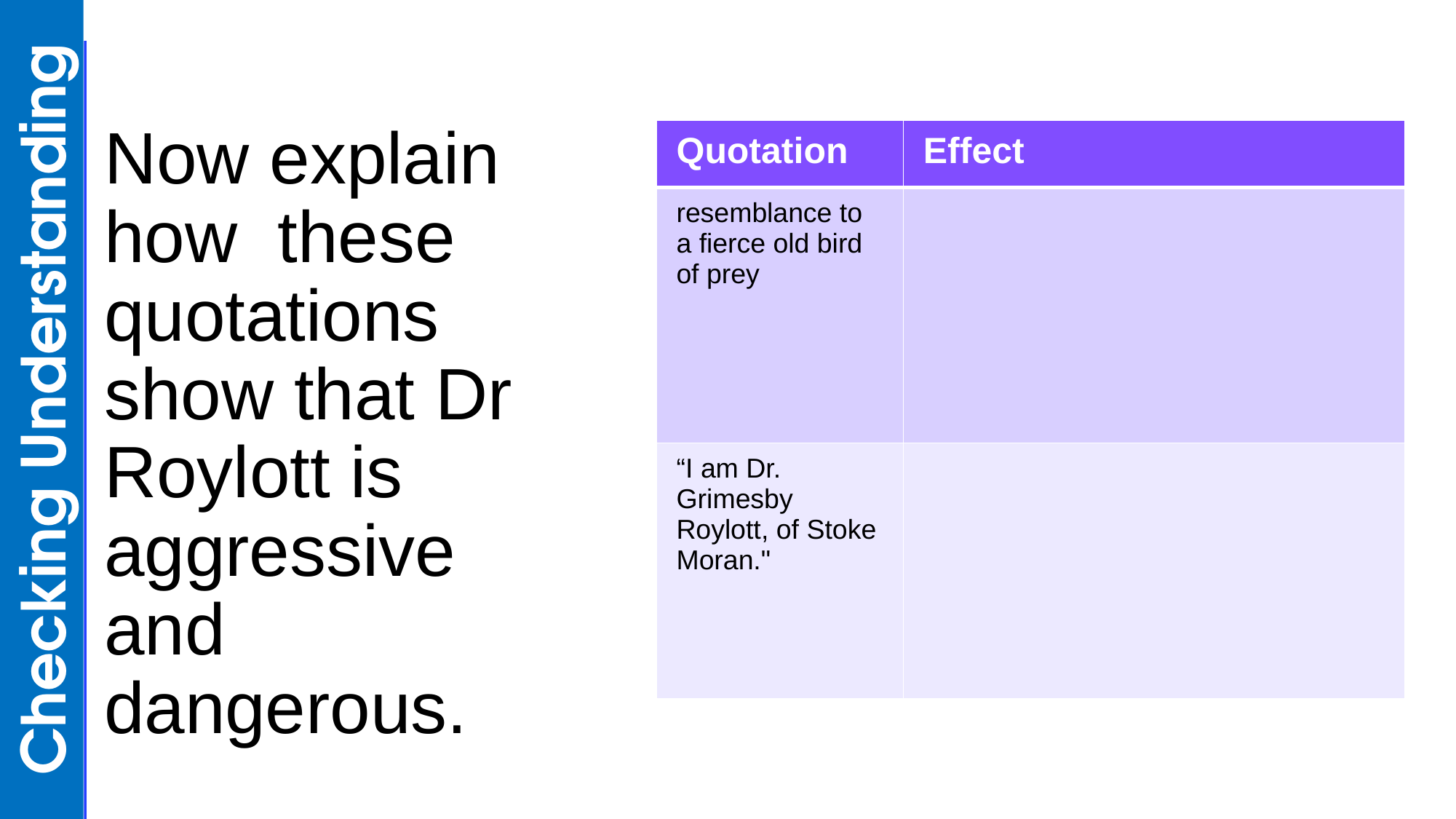

# Now explain how  these quotations show that Dr Roylott is aggressive and dangerous.
| Quotation | Effect |
| --- | --- |
| resemblance to a fierce old bird of prey |  |
| “I am Dr. Grimesby Roylott, of Stoke Moran." |  |
Checking Understanding